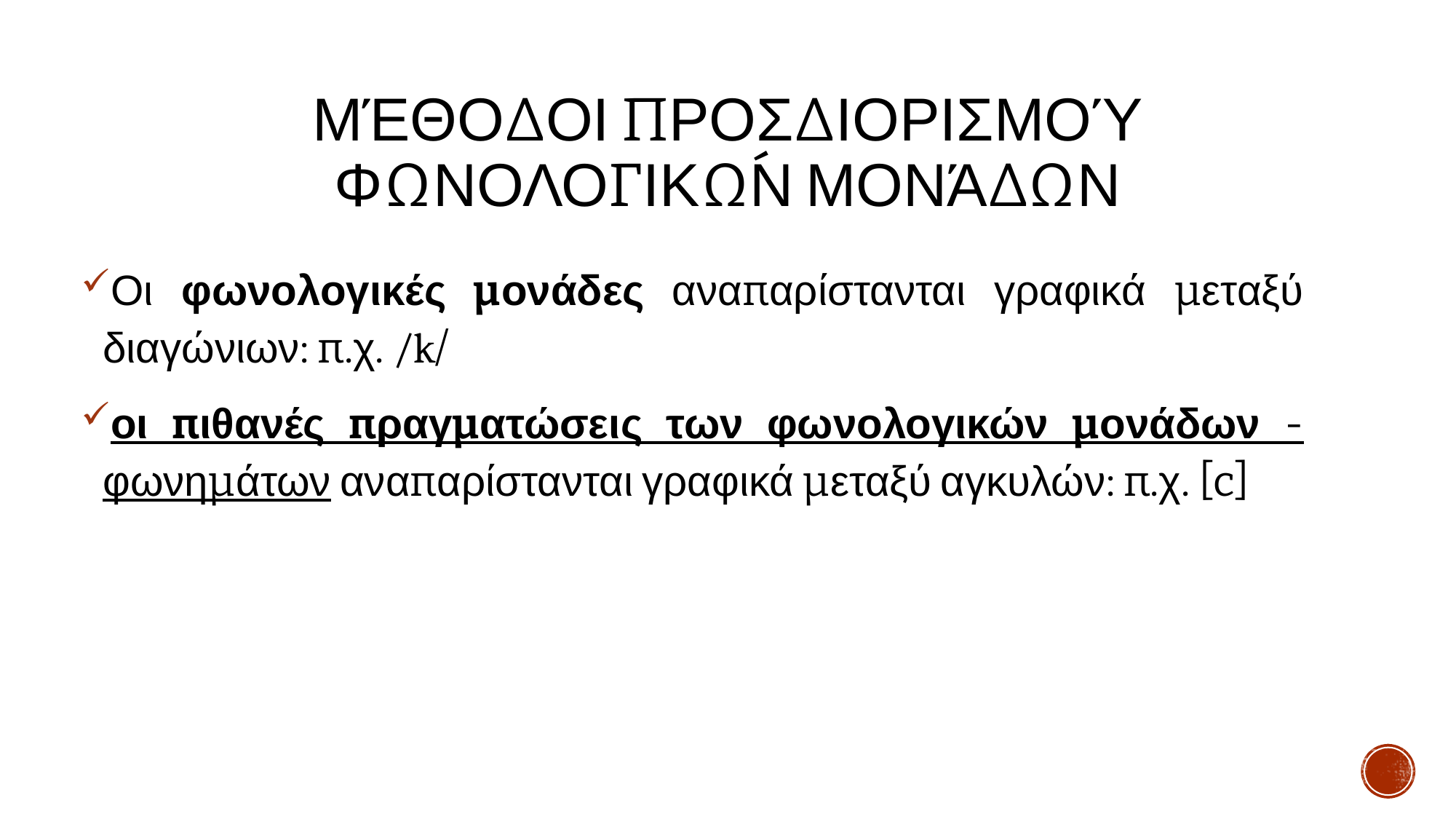

# Μέθοδοι προσδιορισμού φωνολογικών μονάδων
Οι φωνολογικές μονάδες αναπαρίστανται γραφικά μεταξύ διαγώνιων: π.χ. /k/
οι πιθανές πραγματώσεις των φωνολογικών μονάδων - φωνημάτων αναπαρίστανται γραφικά μεταξύ αγκυλών: π.χ. [c]